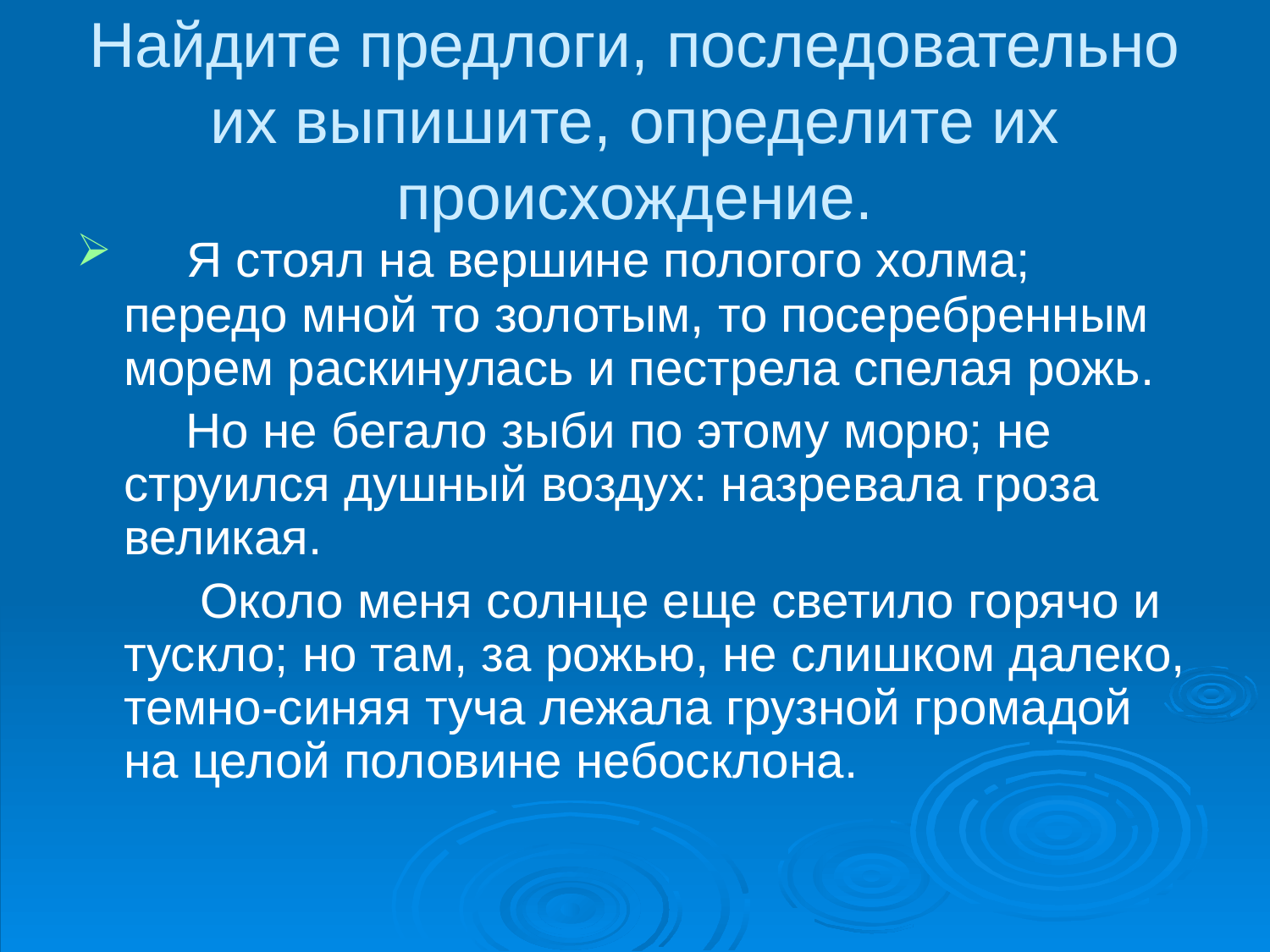

# Найдите предлоги, последовательно их выпишите, определите их происхождение.
    Я стоял на вершине пологого холма; передо мной то золотым, то посеребренным морем раскинулась и пестрела спелая рожь.
        Но не бегало зыби по этому морю; не струился душный воздух: назревала гроза великая.
         Около меня солнце еще светило горячо и тускло; но там, за рожью, не слишком далеко, темно-синяя туча лежала грузной громадой на целой половине небосклона.